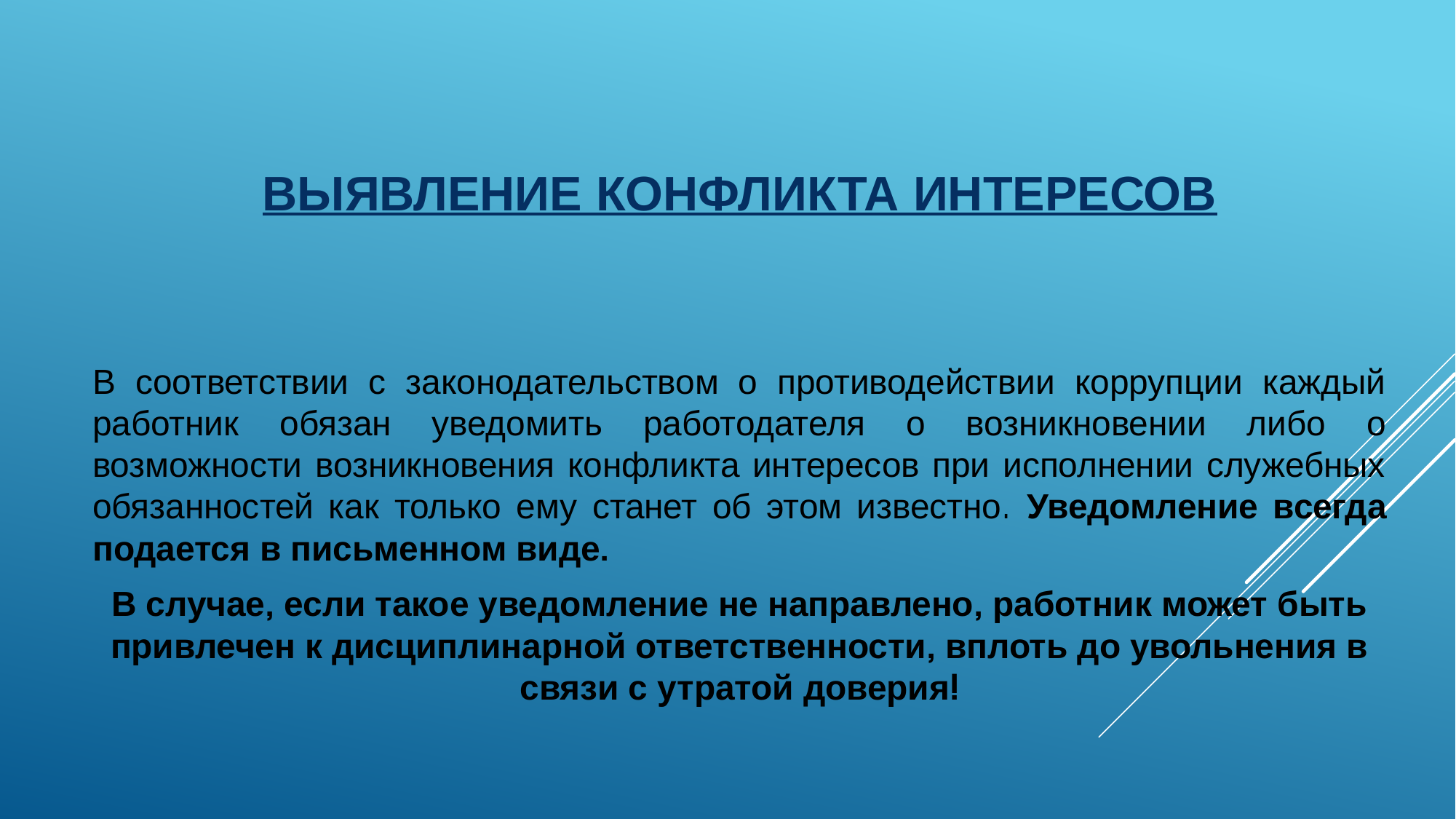

# Выявление конфликта интересов
В соответствии с законодательством о противодействии коррупции каждый работник обязан уведомить работодателя о возникновении либо о возможности возникновения конфликта интересов при исполнении служебных обязанностей как только ему станет об этом известно. Уведомление всегда подается в письменном виде.
В случае, если такое уведомление не направлено, работник может быть привлечен к дисциплинарной ответственности, вплоть до увольнения в связи с утратой доверия!